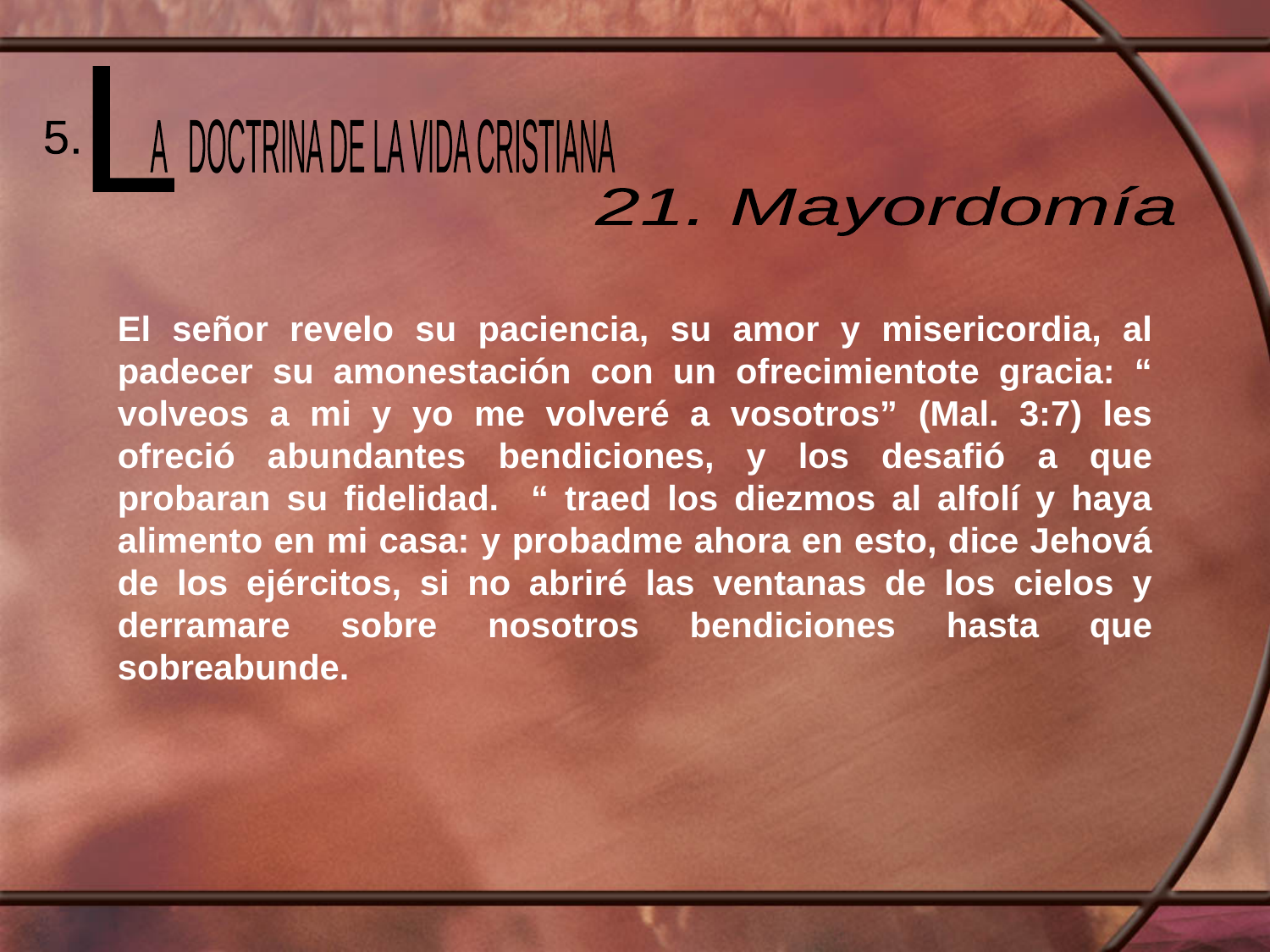

L
   A   DOCTRINA DE LA VIDA CRISTIANA
5.
21. Mayordomía
El señor revelo su paciencia, su amor y misericordia, al padecer su amonestación con un ofrecimientote gracia: “ volveos a mi y yo me volveré a vosotros” (Mal. 3:7) les ofreció abundantes bendiciones, y los desafió a que probaran su fidelidad.  “ traed los diezmos al alfolí y haya alimento en mi casa: y probadme ahora en esto, dice Jehová de los ejércitos, si no abriré las ventanas de los cielos y derramare sobre nosotros bendiciones hasta que sobreabunde.